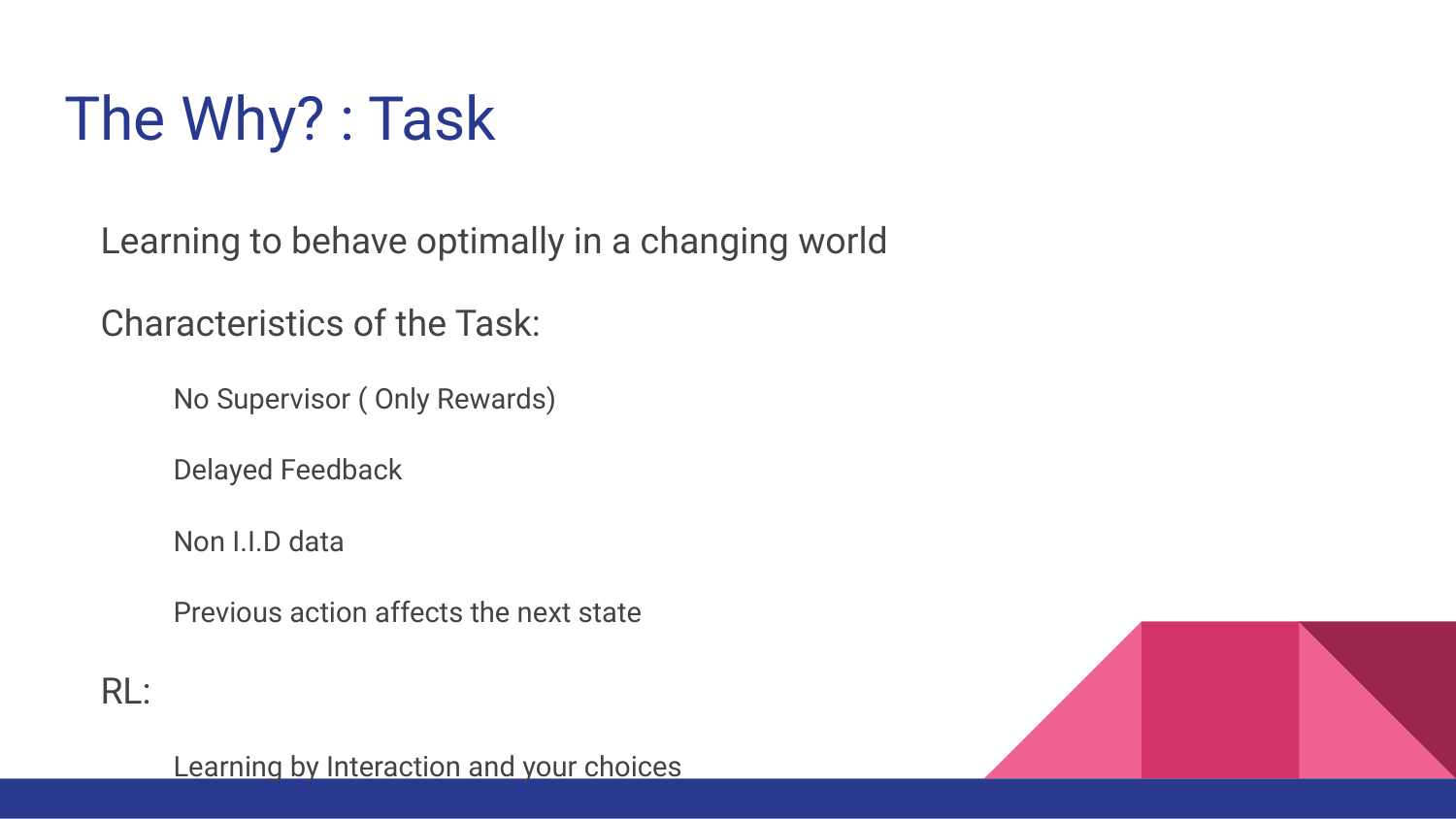

# The Why? : Task
Learning to behave optimally in a changing world
Characteristics of the Task:
No Supervisor ( Only Rewards)
Delayed Feedback
Non I.I.D data
Previous action affects the next state
RL:
Learning by Interaction and your choices
Time-travelling back to the moment: Only to Live Again
Reminds you of something:
Life - (Time Travelling Part)